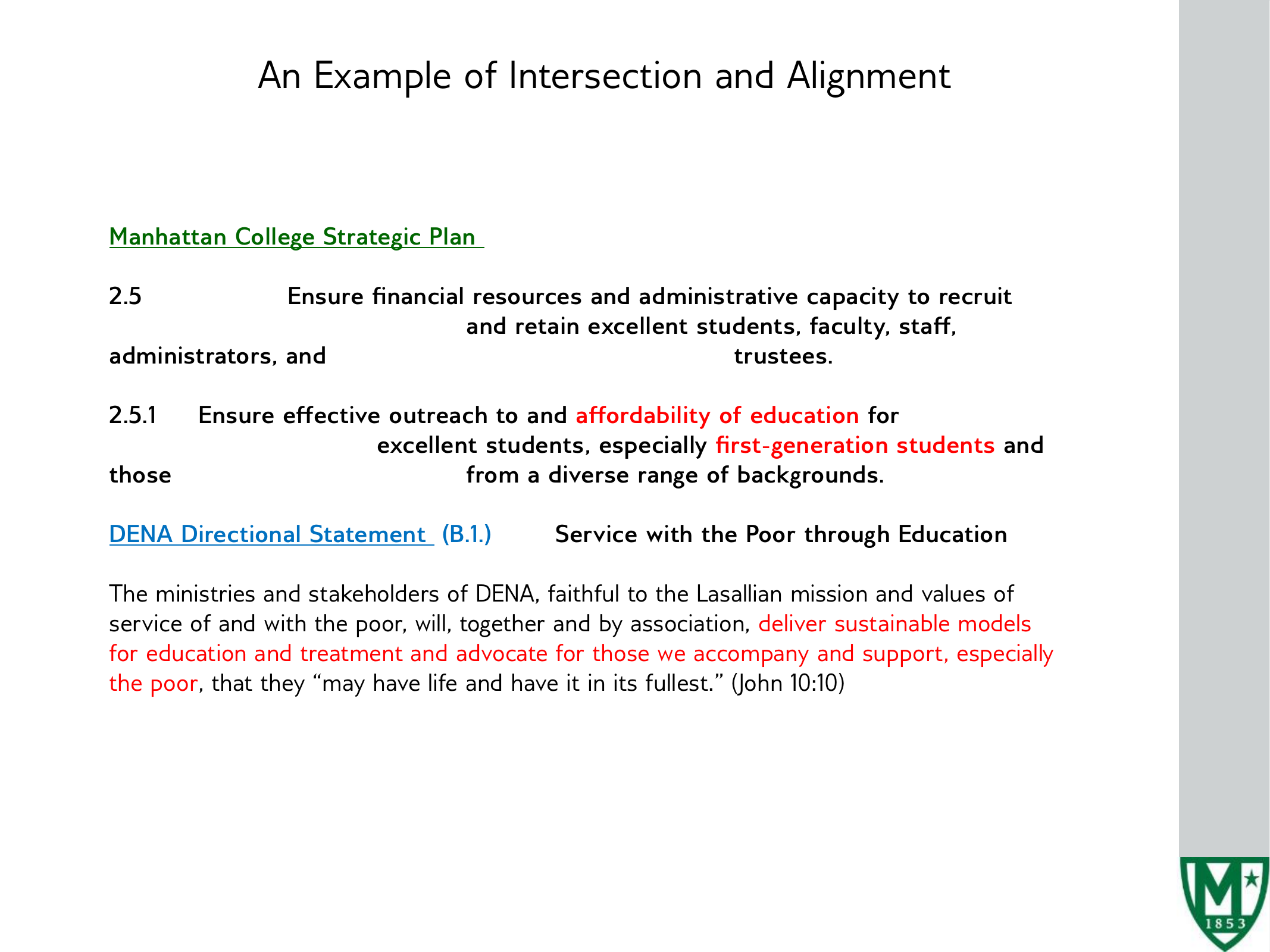

An Example of Intersection and Alignment
Manhattan College Strategic Plan
2.5		Ensure financial resources and administrative capacity to recruit 				and retain excellent students, faculty, staff, administrators, and 					trustees.
2.5.1 	Ensure effective outreach to and affordability of education for 					excellent students, especially first-generation students and those 				from a diverse range of backgrounds.
DENA Directional Statement  (B.1.)	Service with the Poor through Education
The ministries and stakeholders of DENA, faithful to the Lasallian mission and values of service of and with the poor, will, together and by association, deliver sustainable models for education and treatment and advocate for those we accompany and support, especially the poor, that they “may have life and have it in its fullest.” (John 10:10)